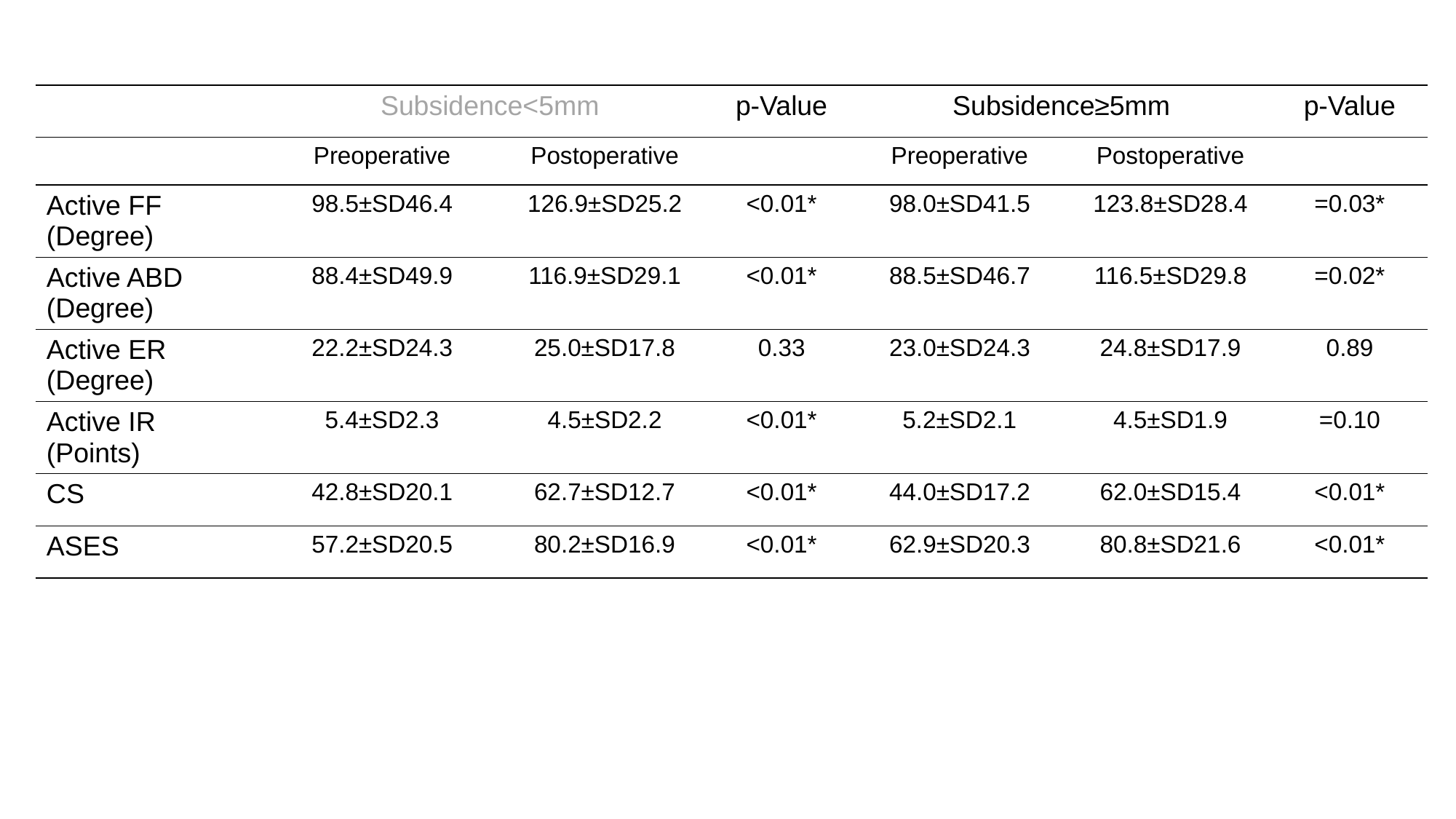

|  | Subsidence<5mm |  | p-Value | Subsidence≥5mm |  | p-Value |
| --- | --- | --- | --- | --- | --- | --- |
|  | Preoperative | Postoperative |  | Preoperative | Postoperative |  |
| Active FF (Degree) | 98.5±SD46.4 | 126.9±SD25.2 | <0.01\* | 98.0±SD41.5 | 123.8±SD28.4 | =0.03\* |
| Active ABD (Degree) | 88.4±SD49.9 | 116.9±SD29.1 | <0.01\* | 88.5±SD46.7 | 116.5±SD29.8 | =0.02\* |
| Active ER (Degree) | 22.2±SD24.3 | 25.0±SD17.8 | 0.33 | 23.0±SD24.3 | 24.8±SD17.9 | 0.89 |
| Active IR (Points) | 5.4±SD2.3 | 4.5±SD2.2 | <0.01\* | 5.2±SD2.1 | 4.5±SD1.9 | =0.10 |
| CS | 42.8±SD20.1 | 62.7±SD12.7 | <0.01\* | 44.0±SD17.2 | 62.0±SD15.4 | <0.01\* |
| ASES | 57.2±SD20.5 | 80.2±SD16.9 | <0.01\* | 62.9±SD20.3 | 80.8±SD21.6 | <0.01\* |